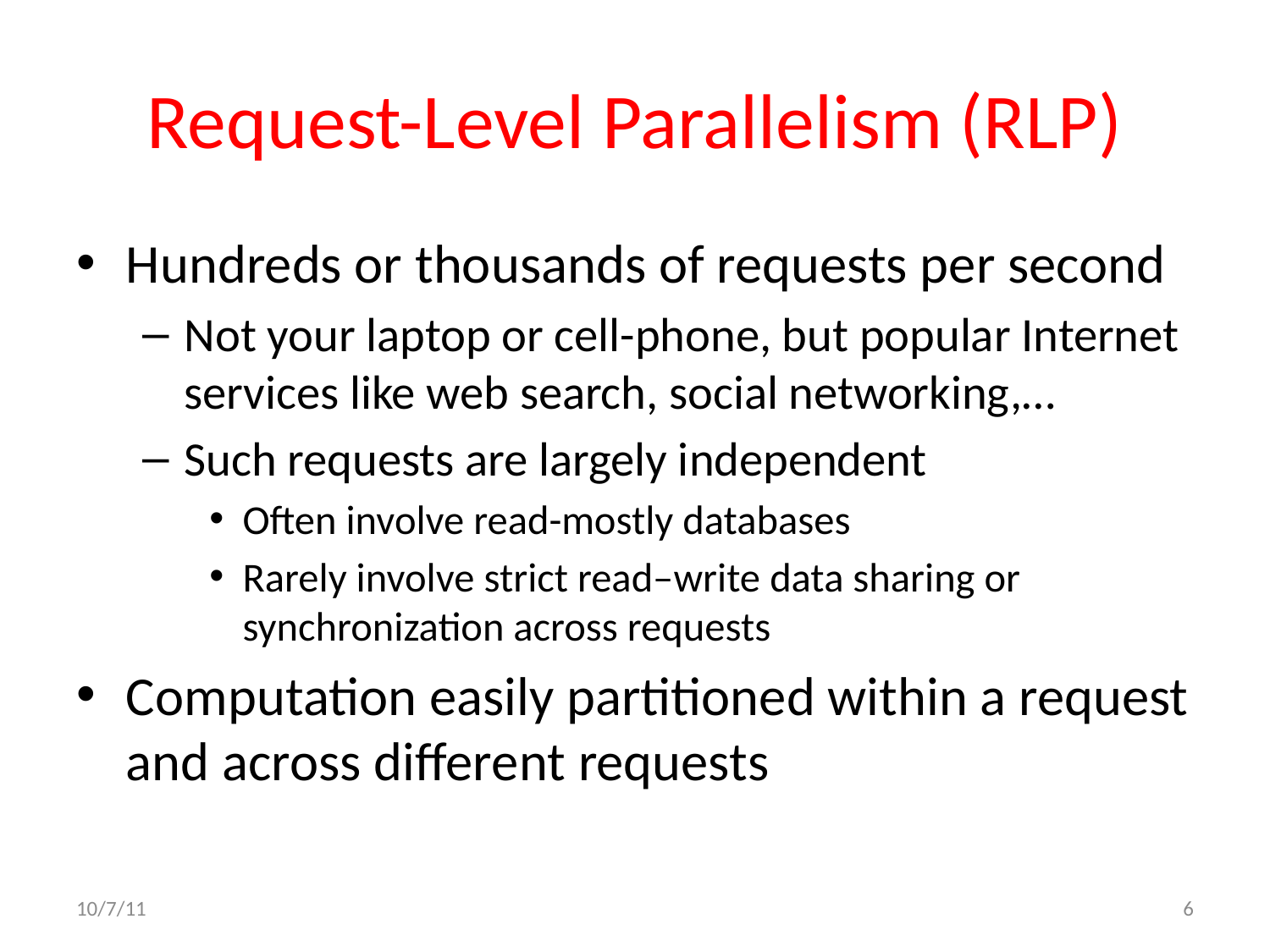

# Request-Level Parallelism (RLP)
Hundreds or thousands of requests per second
Not your laptop or cell-phone, but popular Internet services like web search, social networking,…
Such requests are largely independent
Often involve read-mostly databases
Rarely involve strict read–write data sharing or synchronization across requests
Computation easily partitioned within a request and across different requests
10/7/11
6